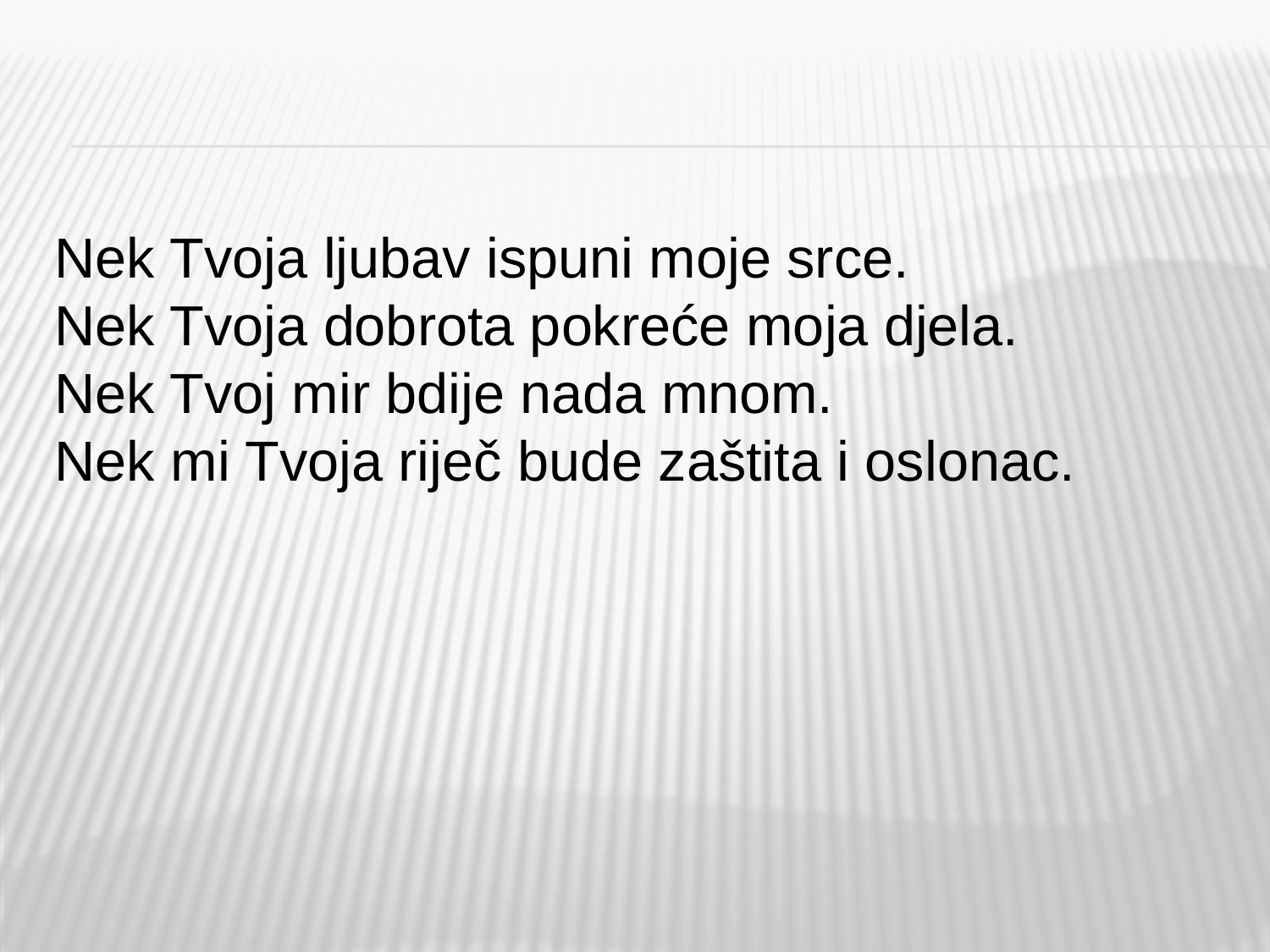

#
Nek Tvoja ljubav ispuni moje srce.
Nek Tvoja dobrota pokreće moja djela.
Nek Tvoj mir bdije nada mnom.
Nek mi Tvoja riječ bude zaštita i oslonac.